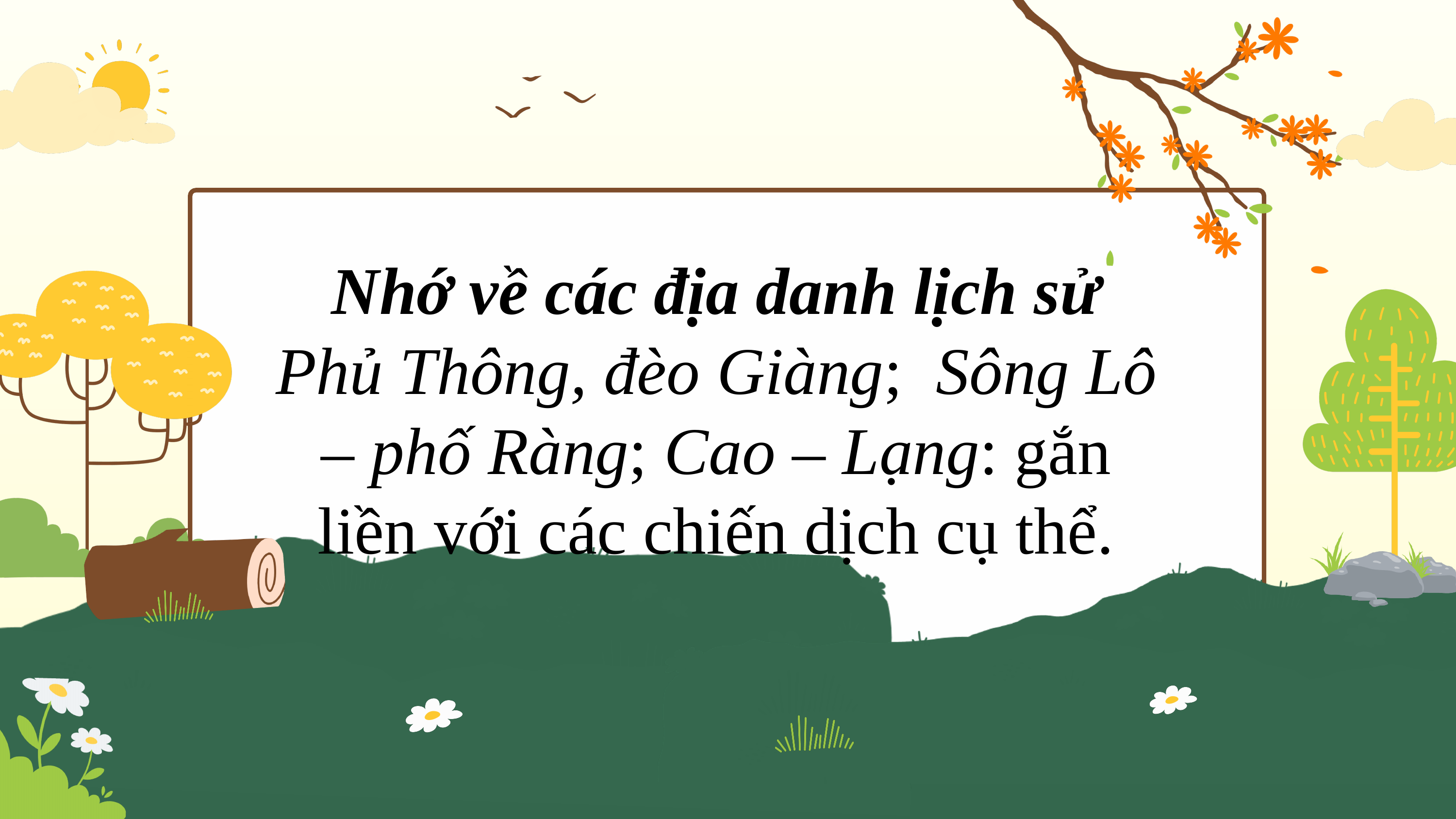

Nhớ về các địa danh lịch sử
Phủ Thông, đèo Giàng;  Sông Lô – phố Ràng; Cao – Lạng: gắn liền với các chiến dịch cụ thể.